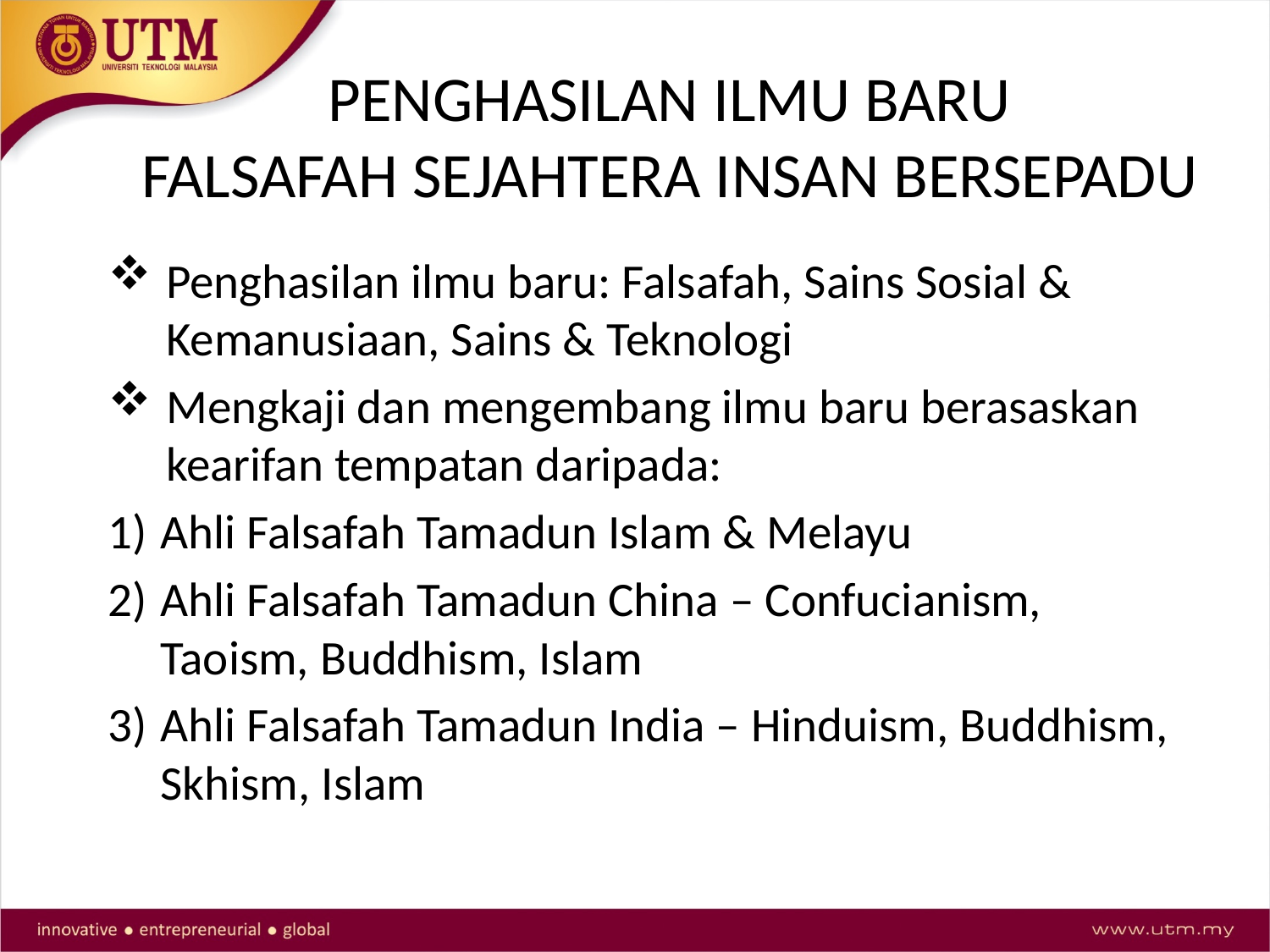

PENGHASILAN ILMU BARU
FALSAFAH SEJAHTERA INSAN BERSEPADU
Penghasilan ilmu baru: Falsafah, Sains Sosial & Kemanusiaan, Sains & Teknologi
Mengkaji dan mengembang ilmu baru berasaskan kearifan tempatan daripada:
Ahli Falsafah Tamadun Islam & Melayu
Ahli Falsafah Tamadun China – Confucianism, Taoism, Buddhism, Islam
Ahli Falsafah Tamadun India – Hinduism, Buddhism, Skhism, Islam